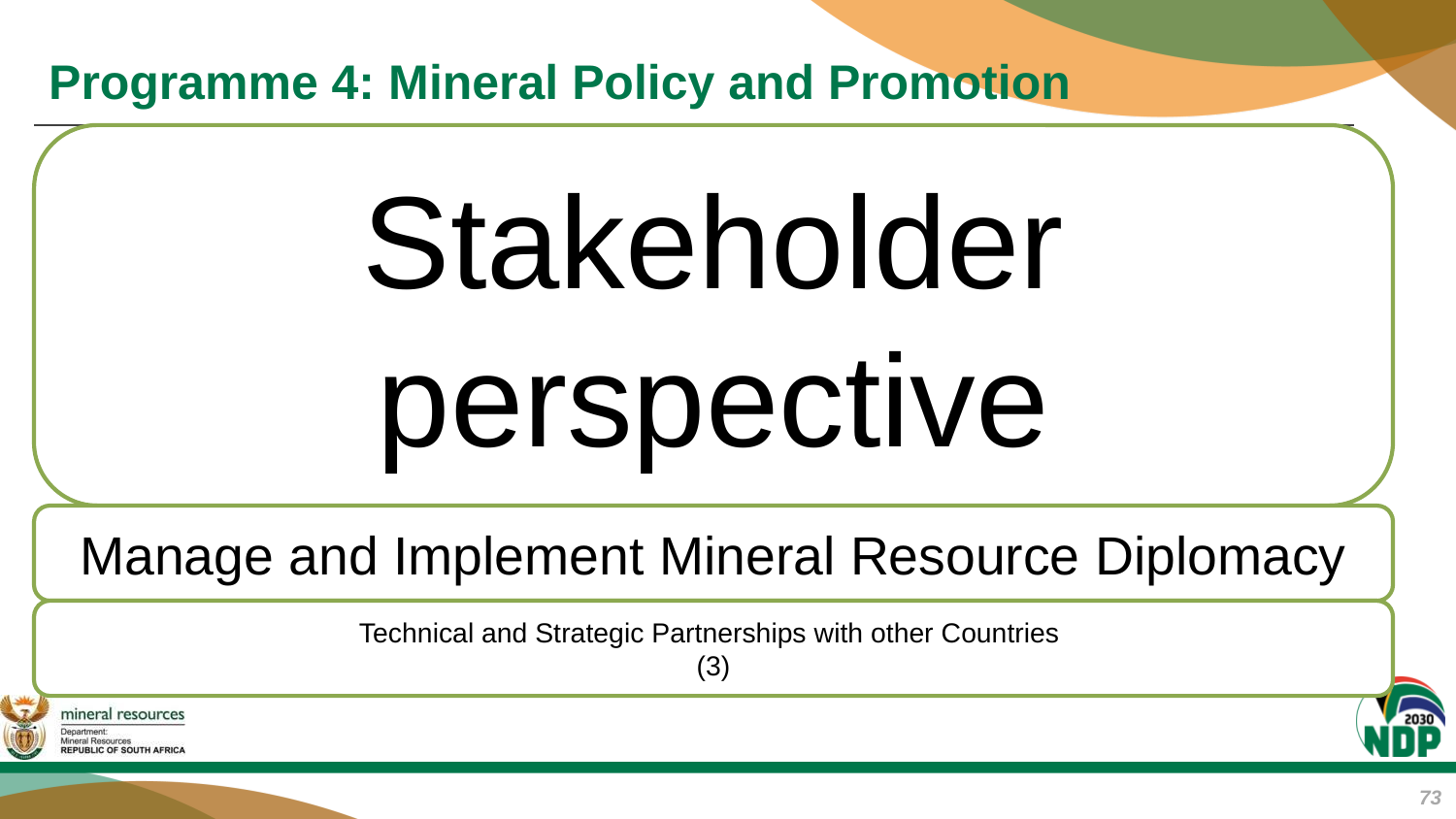

# Programme 4: Mineral Policy and Promotion
Stakeholder perspective
Manage and Implement Mineral Resource Diplomacy
Technical and Strategic Partnerships with other Countries
(3)
73